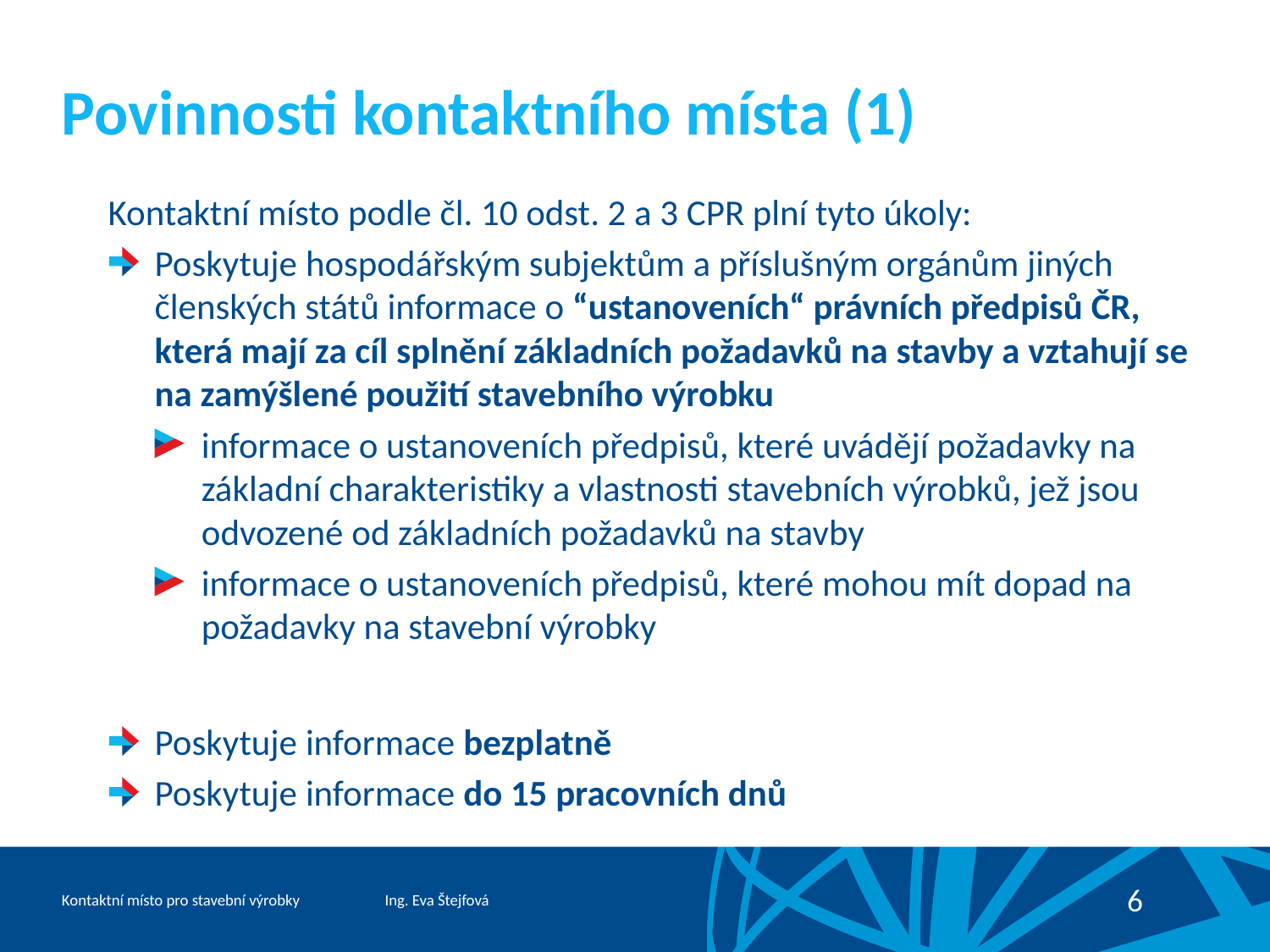

# Povinnosti kontaktního místa (1)
Kontaktní místo podle čl. 10 odst. 2 a 3 CPR plní tyto úkoly:
Poskytuje hospodářským subjektům a příslušným orgánům jiných členských států informace o “ustanoveních“ právních předpisů ČR, která mají za cíl splnění základních požadavků na stavby a vztahují se na zamýšlené použití stavebního výrobku
informace o ustanoveních předpisů, které uvádějí požadavky na základní charakteristiky a vlastnosti stavebních výrobků, jež jsou odvozené od základních požadavků na stavby
informace o ustanoveních předpisů, které mohou mít dopad na požadavky na stavební výrobky

Poskytuje informace bezplatně
Poskytuje informace do 15 pracovních dnů